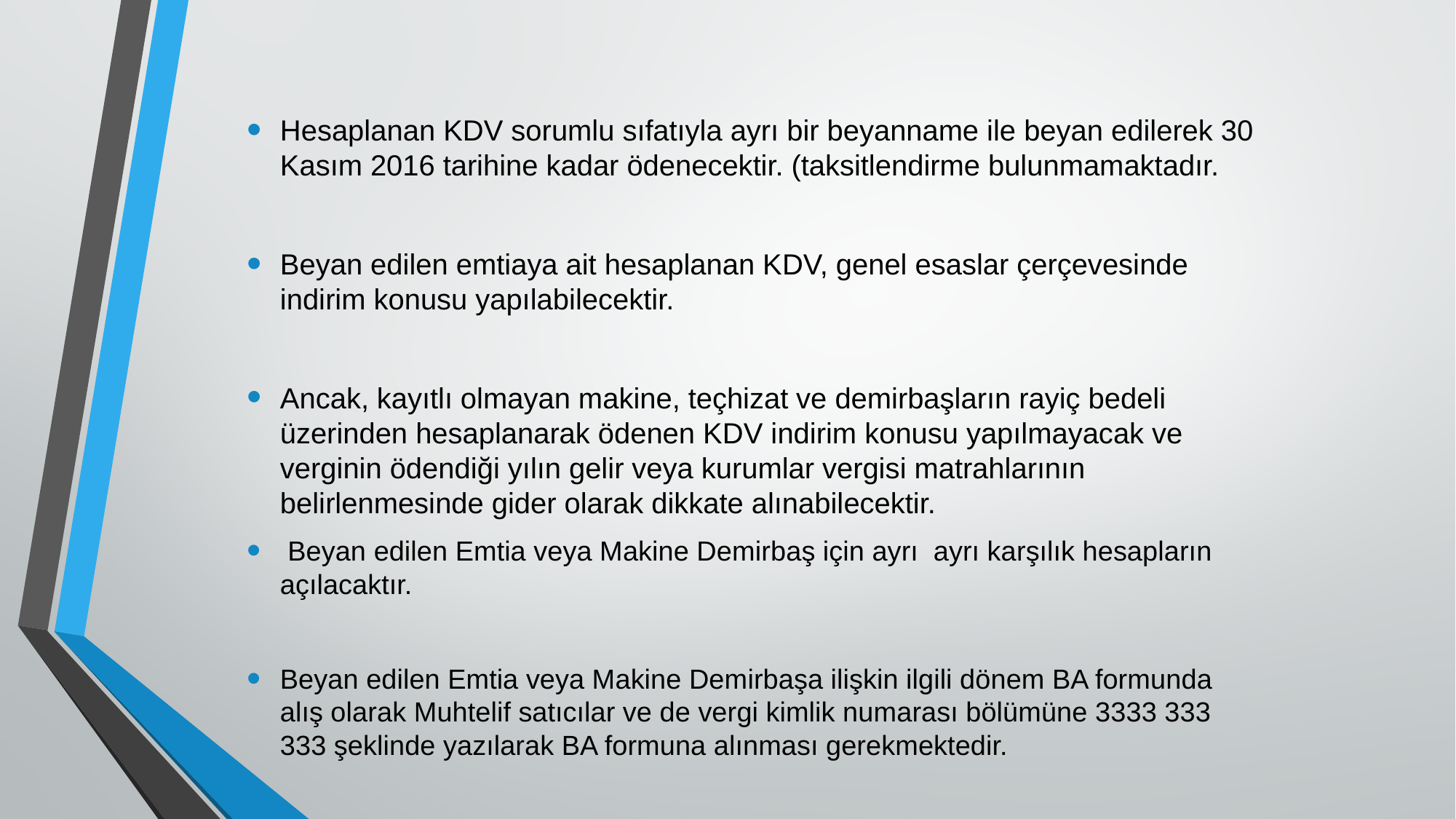

Hesaplanan KDV sorumlu sıfatıyla ayrı bir beyanname ile beyan edilerek 30 Kasım 2016 tarihine kadar ödenecektir. (taksitlendirme bulunmamaktadır.

Beyan edilen emtiaya ait hesaplanan KDV, genel esaslar çerçevesinde indirim konusu yapılabilecektir.

Ancak, kayıtlı olmayan makine, teçhizat ve demirbaşların rayiç bedeli üzerinden hesaplanarak ödenen KDV indirim konusu yapılmayacak ve verginin ödendiği yılın gelir veya kurumlar vergisi matrahlarının belirlenmesinde gider olarak dikkate alınabilecektir.
 Beyan edilen Emtia veya Makine Demirbaş için ayrı  ayrı karşılık hesapların açılacaktır.

Beyan edilen Emtia veya Makine Demirbaşa ilişkin ilgili dönem BA formunda alış olarak Muhtelif satıcılar ve de vergi kimlik numarası bölümüne 3333 333 333 şeklinde yazılarak BA formuna alınması gerekmektedir.